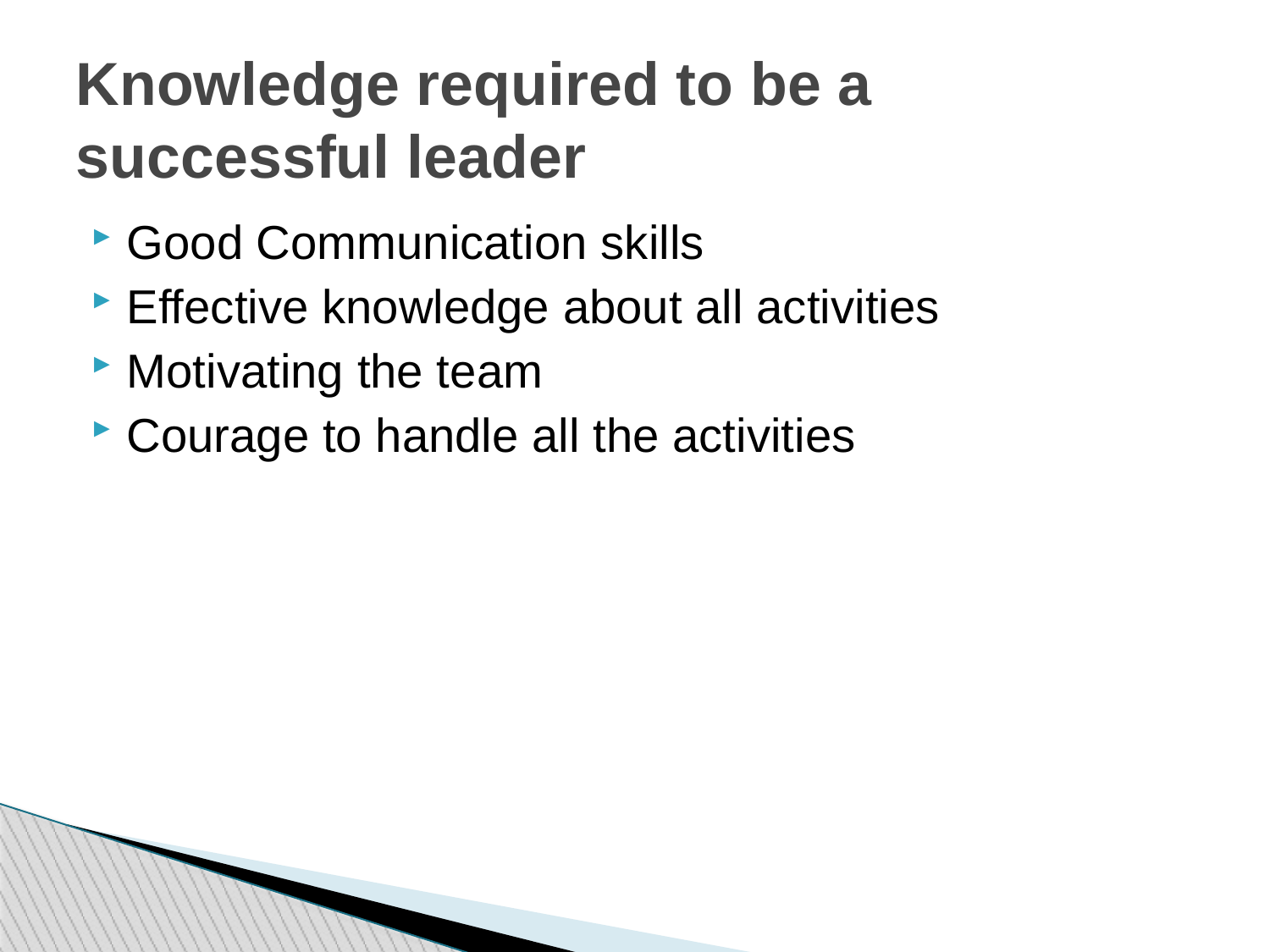

Knowledge required to be a successful leader
Good Communication skills
Effective knowledge about all activities
Motivating the team
Courage to handle all the activities